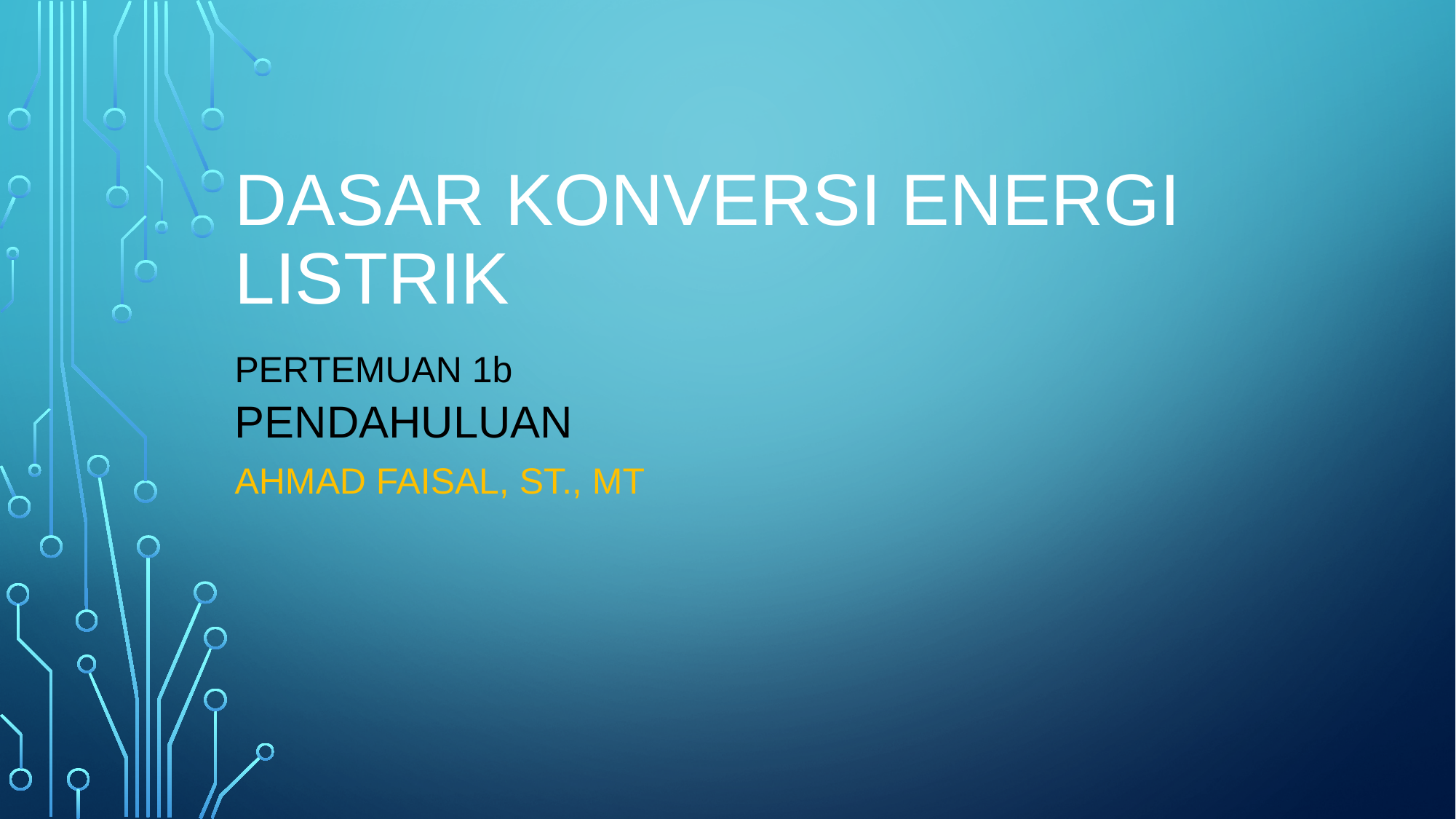

# Dasar konversi energi listrik
PERTEMUAN 1b
Pendahuluan

AHMAD FAISAL, ST., MT